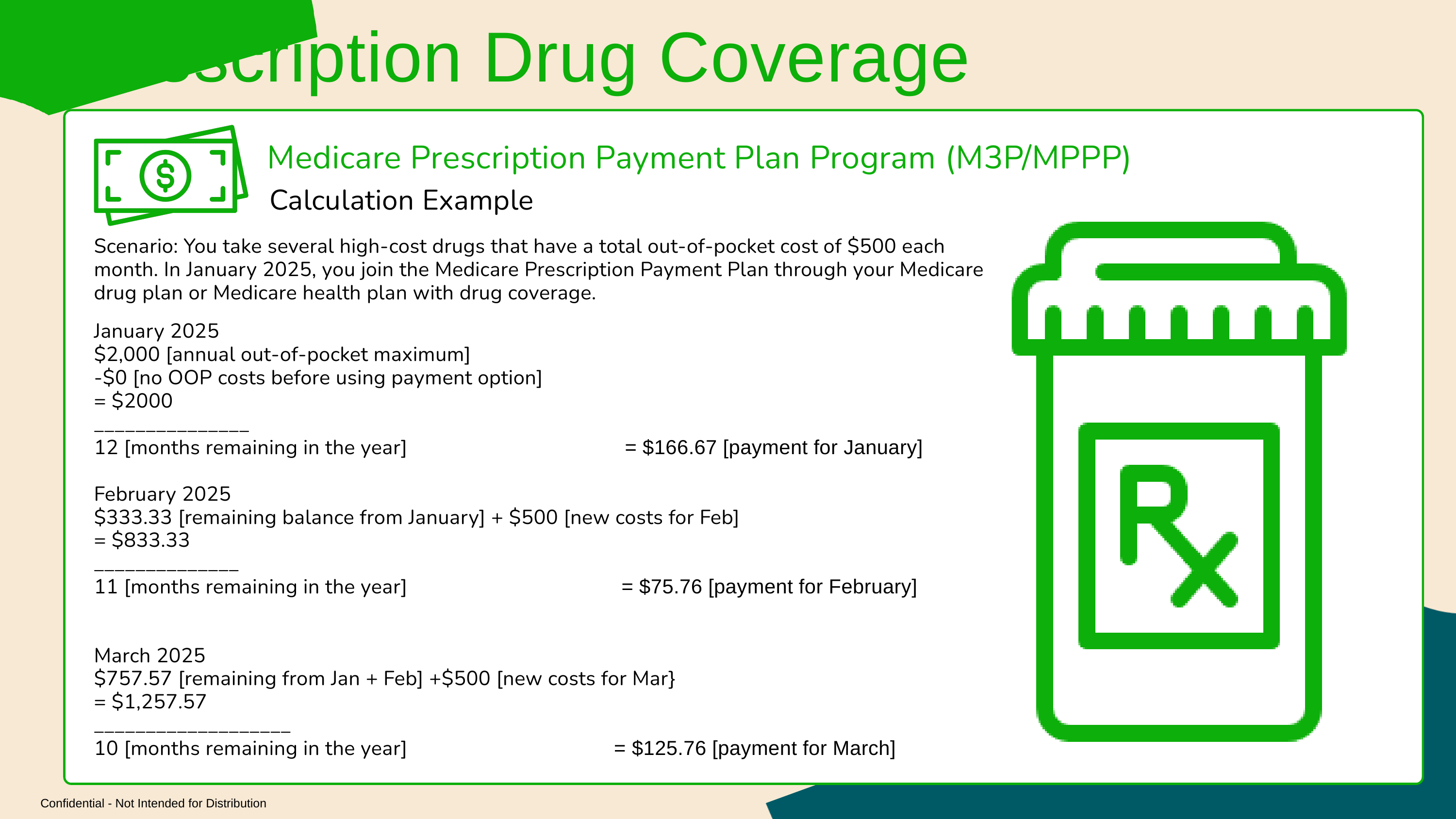

Prescription Drug Coverage

Medicare Prescription Payment Plan Program (M3P/MPPP)
Calculation Example

Scenario: You take several high-cost drugs that have a total out-of-pocket cost of $500 each month. In January 2025, you join the Medicare Prescription Payment Plan through your Medicare drug plan or Medicare health plan with drug coverage.
January 2025
$2,000 [annual out-of-pocket maximum]
-$0 [no OOP costs before using payment option]
= $2000
_______________
12 [months remaining in the year]                                        = $166.67 [payment for January]

February 2025
$333.33 [remaining balance from January] + $500 [new costs for Feb]
= $833.33
______________
11 [months remaining in the year]                                     = $75.76 [payment for February]

March 2025
$757.57 [remaining from Jan + Feb] +$500 [new costs for Mar}
= $1,257.57
___________________
10 [months remaining in the year]                                      = $125.76 [payment for March]

Confidential - Not Intended for Distribution